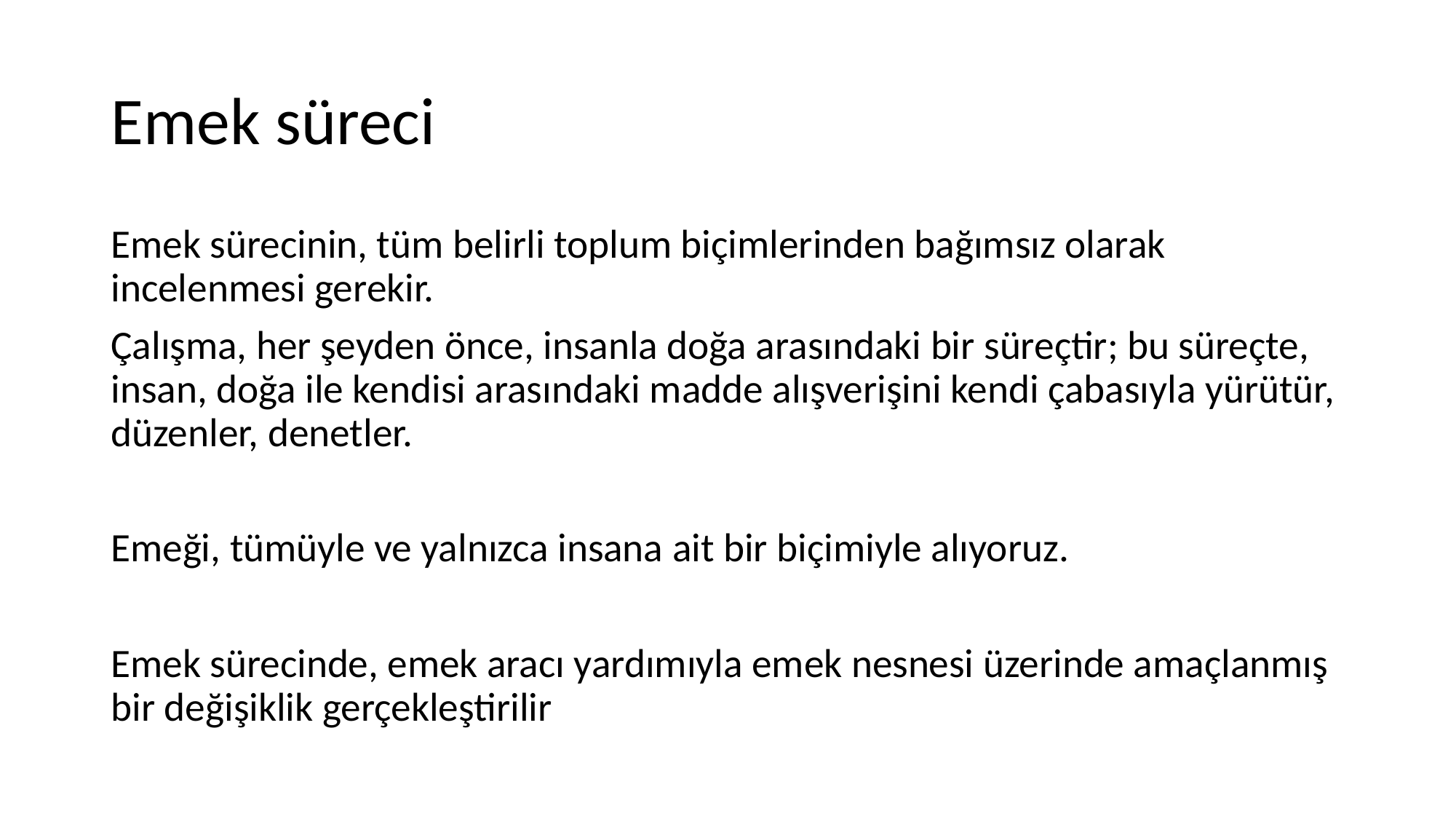

# Emek süreci
Emek sürecinin, tüm belirli toplum biçimlerinden bağımsız olarak incelenmesi gerekir.
Çalışma, her şeyden önce, insanla doğa arasındaki bir süreçtir; bu süreçte, insan, doğa ile kendisi arasındaki madde alışverişini kendi çabasıyla yürütür, düzenler, denetler.

Emeği, tümüyle ve yalnızca insana ait bir biçimiyle alıyoruz.

Emek sürecinde, emek aracı yardımıyla emek nesnesi üzerinde amaçlanmış bir değişiklik gerçekleştirilir